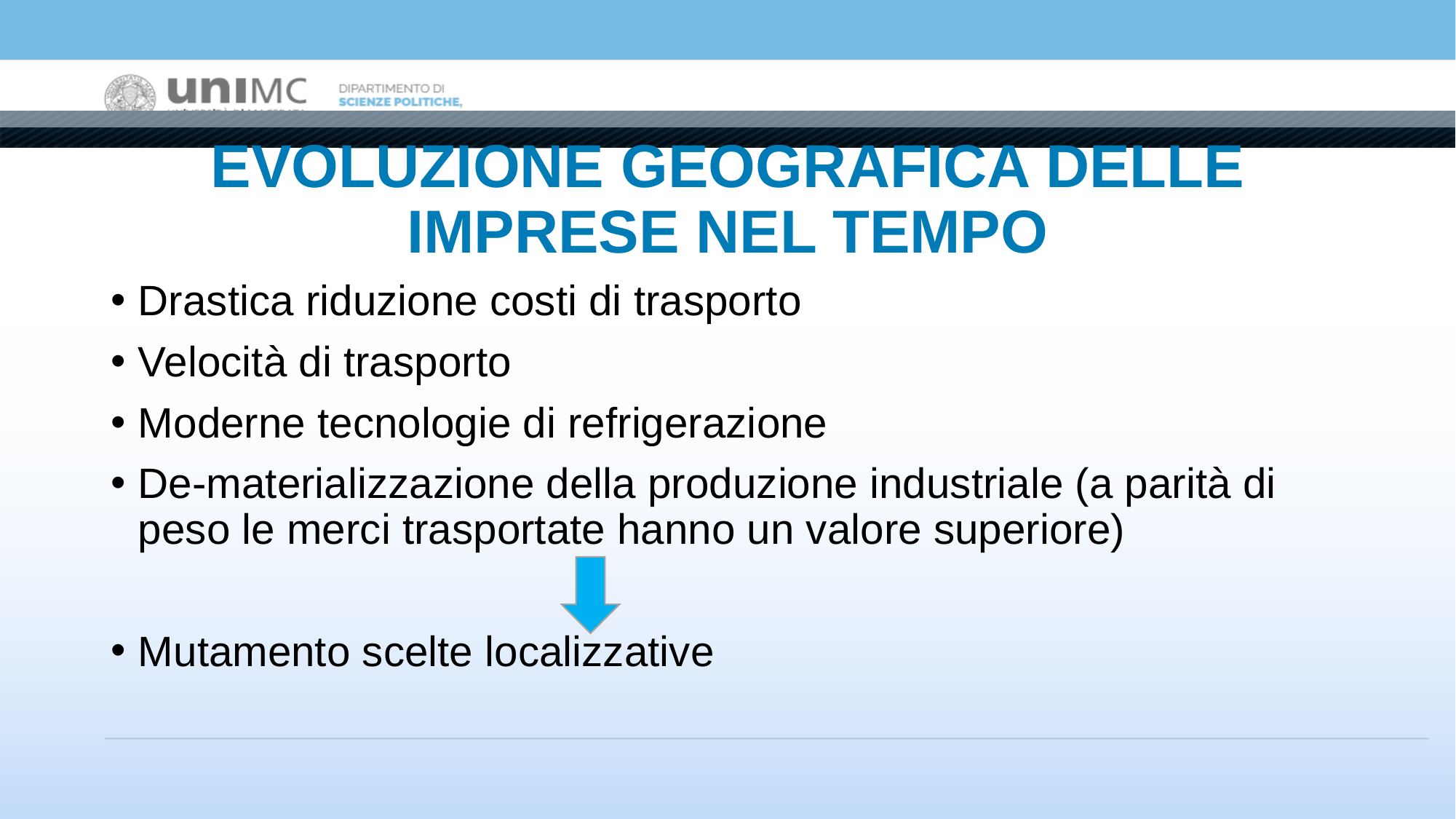

# EVOLUZIONE GEOGRAFICA DELLE IMPRESE NEL TEMPO
Drastica riduzione costi di trasporto
Velocità di trasporto
Moderne tecnologie di refrigerazione
De-materializzazione della produzione industriale (a parità di peso le merci trasportate hanno un valore superiore)

Mutamento scelte localizzative